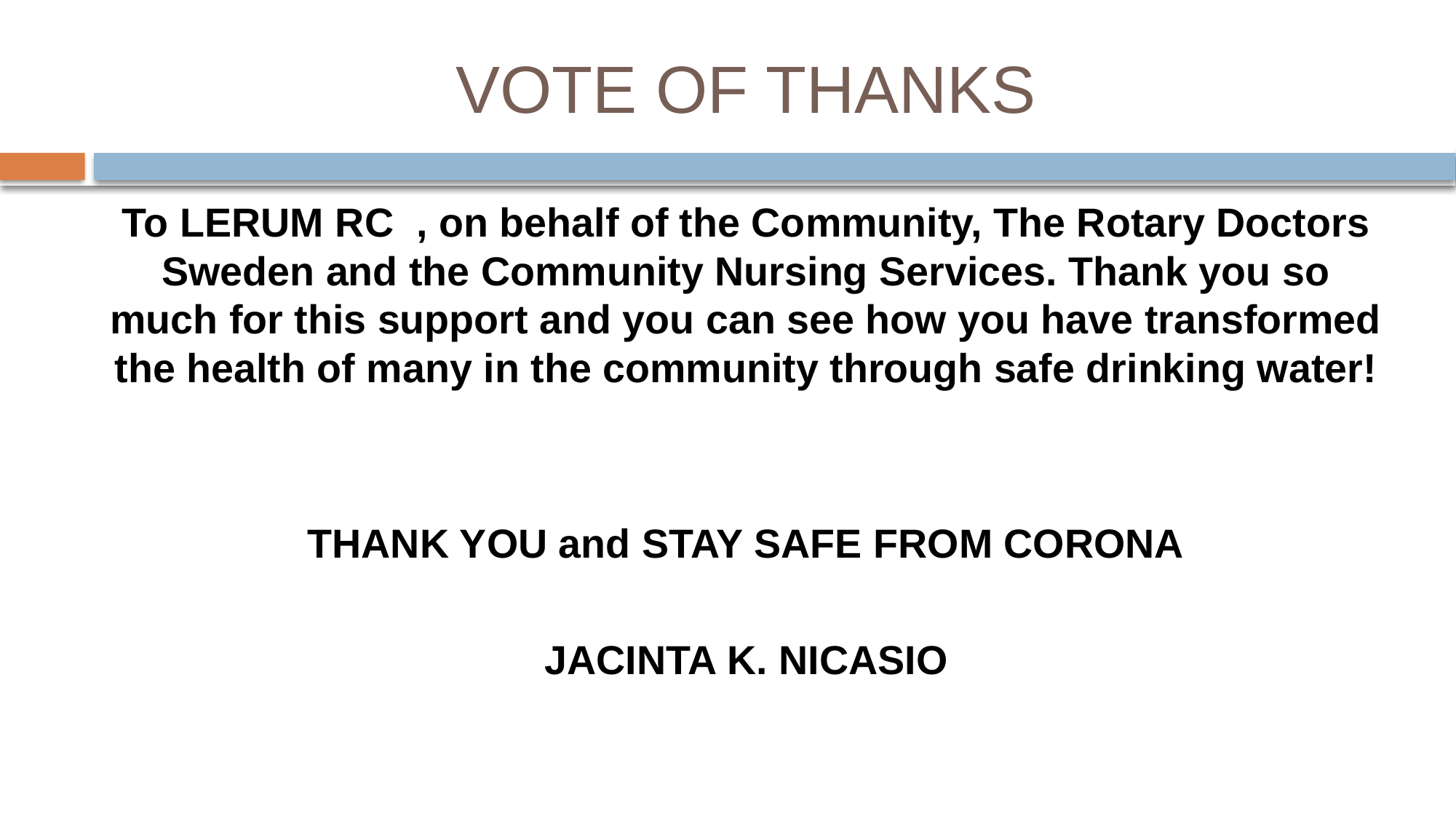

# VOTE OF THANKS
To LERUM RC  , on behalf of the Community, The Rotary Doctors Sweden and the Community Nursing Services. Thank you so much for this support and you can see how you have transformed the health of many in the community through safe drinking water!

THANK YOU and STAY SAFE FROM CORONA

JACINTA K. NICASIO